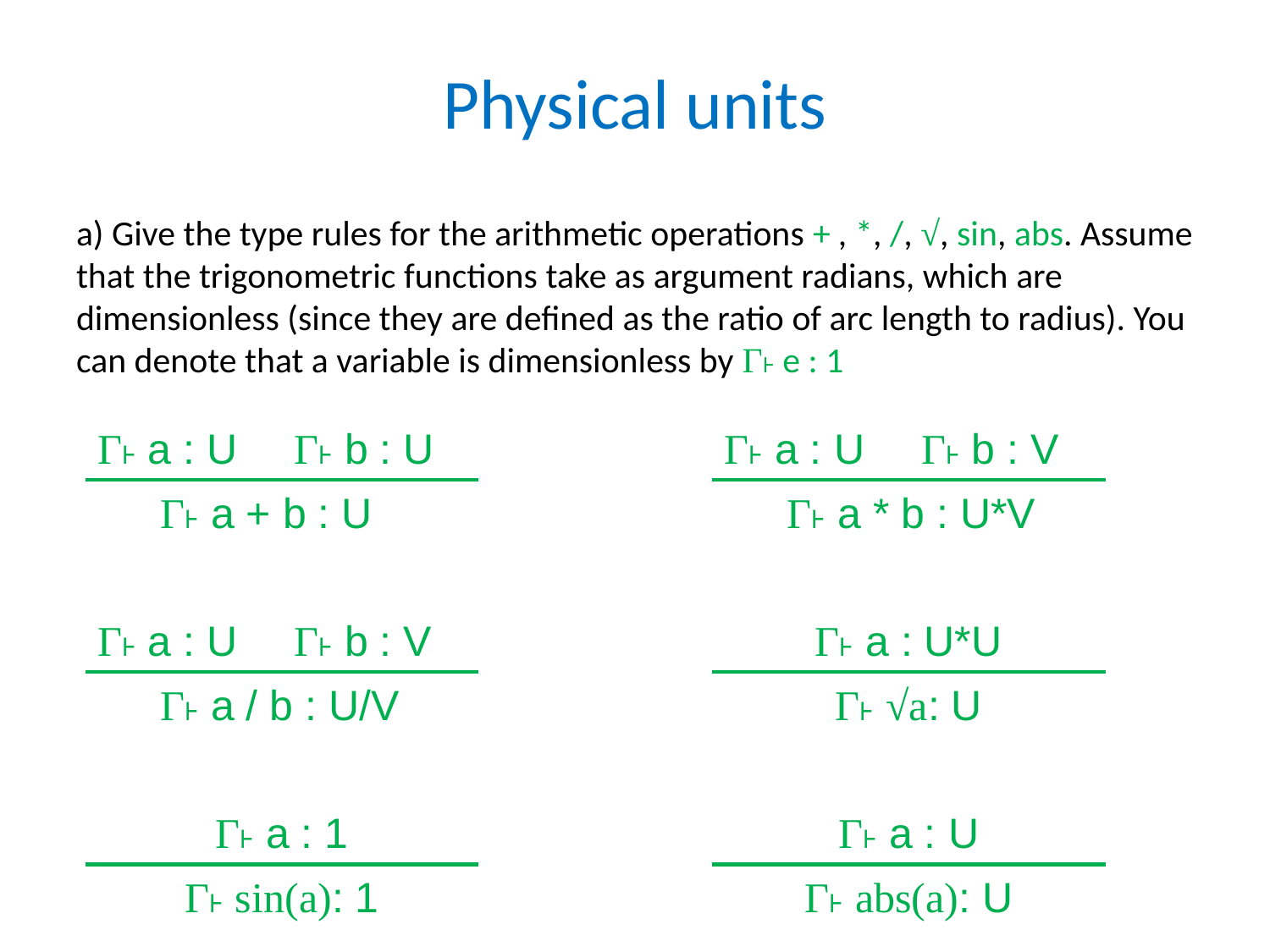

# Physical units
a) Give the type rules for the arithmetic operations + , *, /, √, sin, abs. Assume that the trigonometric functions take as argument radians, which are dimensionless (since they are defined as the ratio of arc length to radius). You can denote that a variable is dimensionless by Γ˫ e : 1
Γ˫ a : U
Γ˫ b : U
Γ˫ a : U
Γ˫ b : V
Γ˫ a + b : U
Γ˫ a * b : U*V
Γ˫ a : U*U
Γ˫ a : U
Γ˫ b : V
Γ˫ a / b : U/V
Γ˫ √a: U
Γ˫ a : U
Γ˫ a : 1
Γ˫ abs(a): U
Γ˫ sin(a): 1